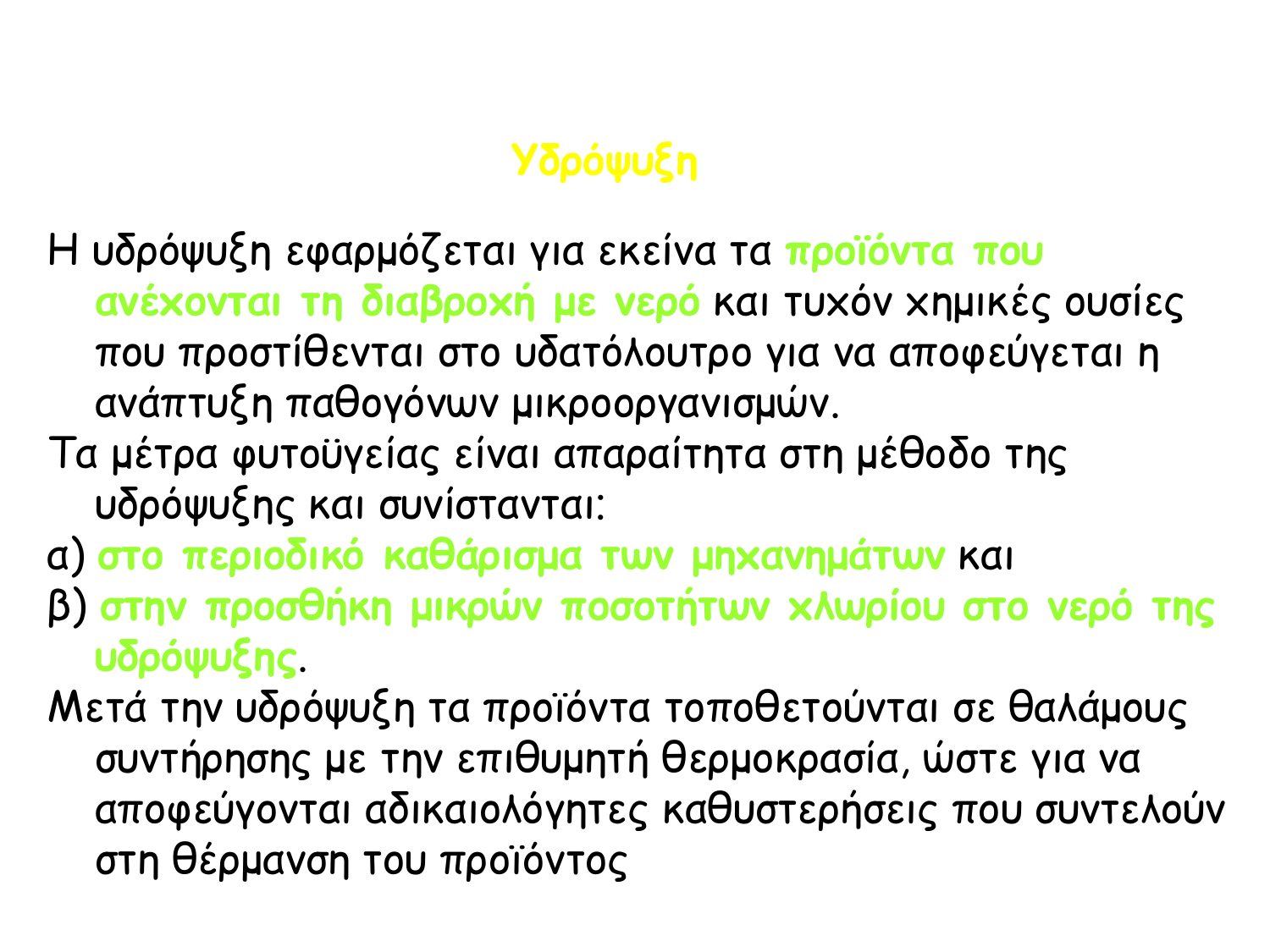

Υδρόψυξη
Η υδρόψυξη εφαρμόζεται για εκείνα τα προϊόντα που ανέχονται τη διαβροχή με νερό και τυχόν χημικές ουσίες που προστίθενται στο υδατόλουτρο για να αποφεύγεται η ανάπτυξη παθογόνων μικροοργανισμών.
Τα μέτρα φυτοϋγείας είναι απαραίτητα στη μέθοδο της υδρόψυξης και συνίστανται:
α) στο περιοδικό καθάρισμα των μηχανημάτων και
β) στην προσθήκη μικρών ποσοτήτων χλωρίου στο νερό της υδρόψυξης.
Μετά την υδρόψυξη τα προϊόντα τοποθετούνται σε θαλάμους συντήρησης με την επιθυμητή θερμοκρασία, ώστε για να αποφεύγονται αδικαιολόγητες καθυστερήσεις που συντελούν στη θέρμανση του προϊόντος